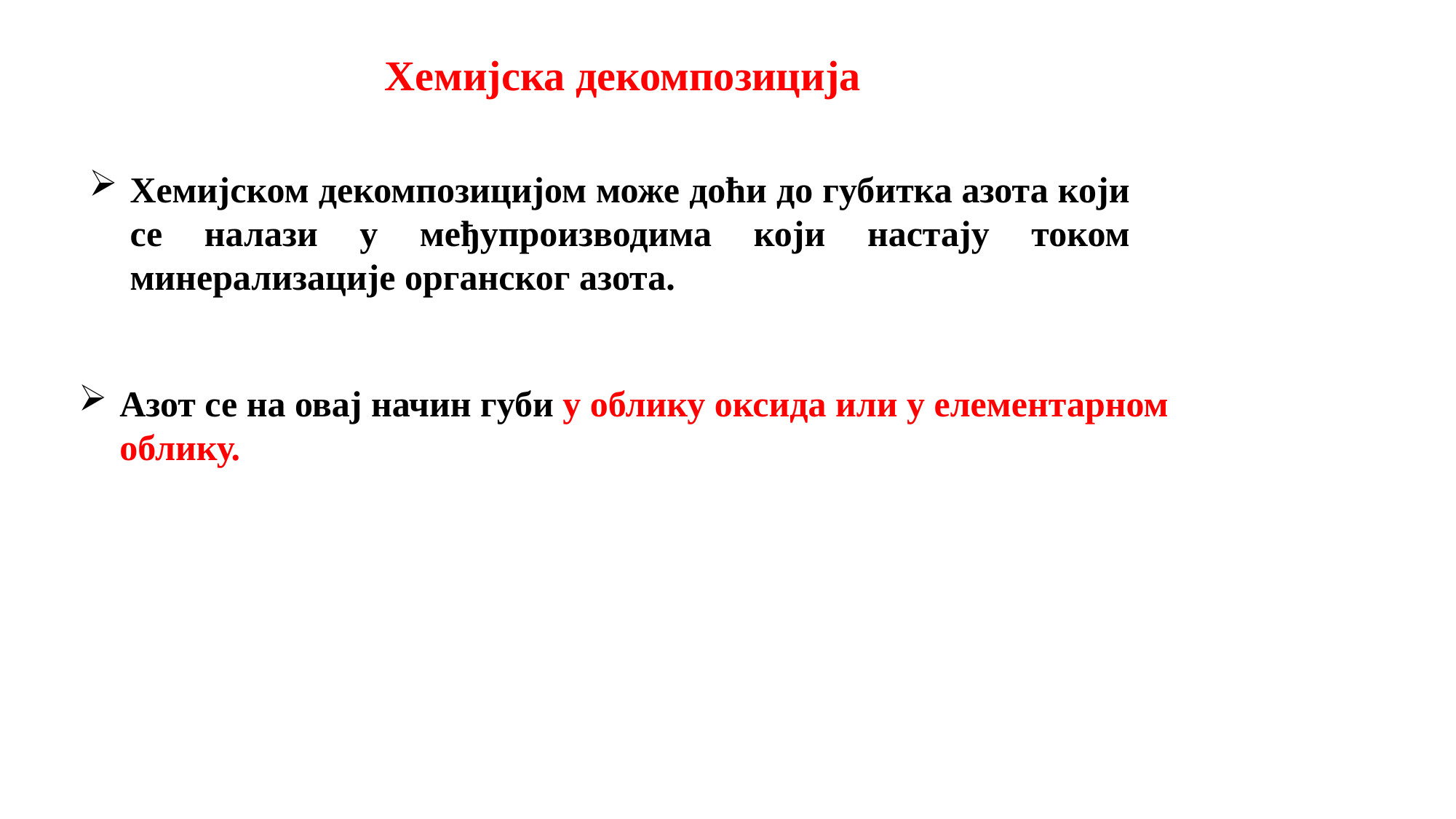

Хемијска декомпозиција
Хемијском декомпозицијом може доћи до губитка азота који се налази у међупроизводима који настају током минерализације органског азота.
Азот се на овај начин губи у облику оксида или у елементарном облику.